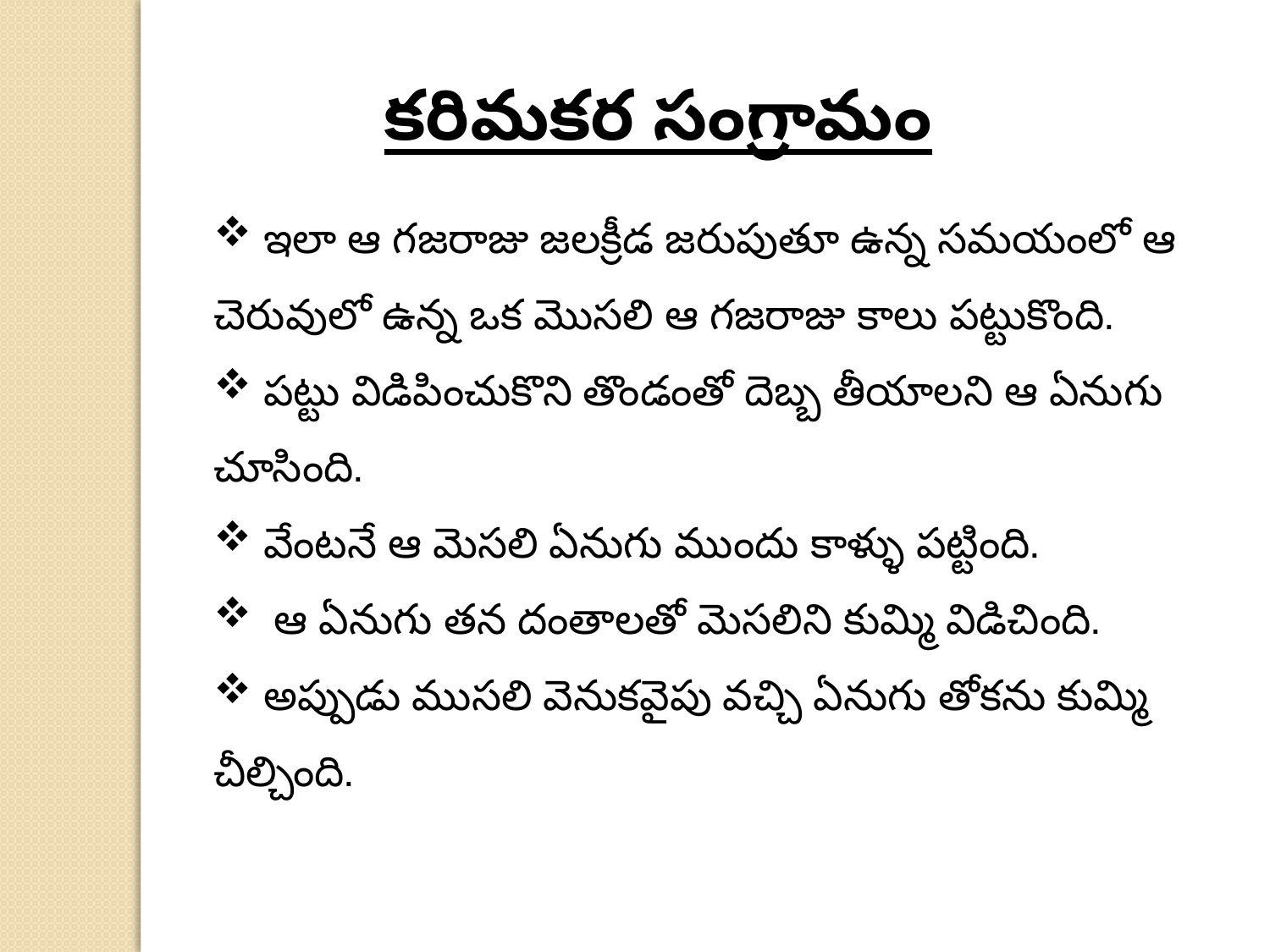

కరిమకర సంగ్రామం
 ఇలా ఆ గజరాజు జలక్రీడ జరుపుతూ ఉన్న సమయంలో ఆ చెరువులో ఉన్న ఒక మొసలి ఆ గజరాజు కాలు పట్టుకొంది.
 పట్టు విడిపించుకొని తొండంతో దెబ్బ తీయాలని ఆ ఏనుగు చూసింది.
 వేంటనే ఆ మెసలి ఏనుగు ముందు కాళ్ళు పట్టింది.
  ఆ ఏనుగు తన దంతాలతో మెసలిని కుమ్మి విడిచింది.
 అప్పుడు ముసలి వెనుకవైపు వచ్చి ఏనుగు తోకను కుమ్మి చీల్చింది.